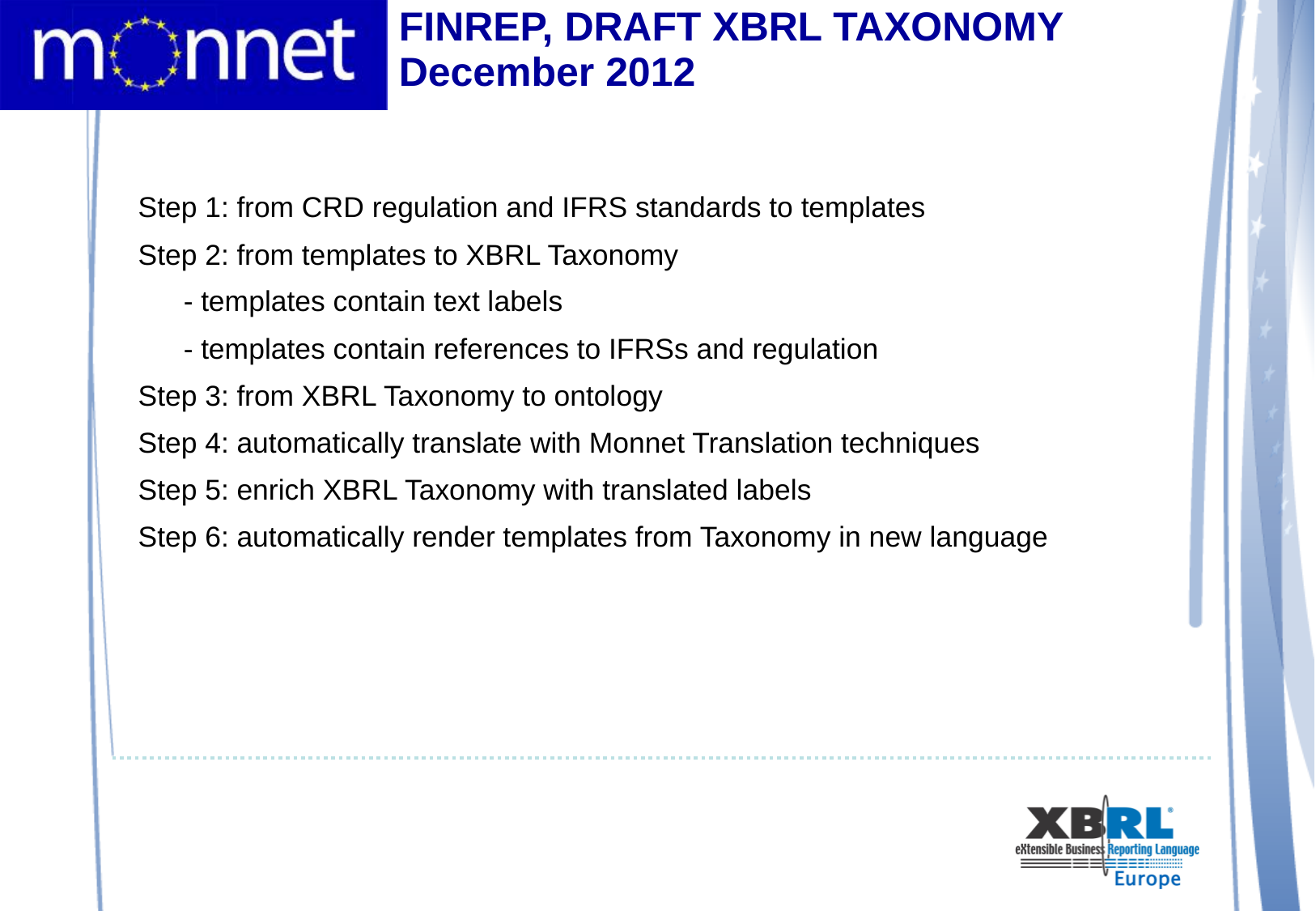

# FINREP, DRAFT XBRL TAXONOMY December 2012
Step 1: from CRD regulation and IFRS standards to templates
Step 2: from templates to XBRL Taxonomy
	- templates contain text labels
	- templates contain references to IFRSs and regulation
Step 3: from XBRL Taxonomy to ontology
Step 4: automatically translate with Monnet Translation techniques
Step 5: enrich XBRL Taxonomy with translated labels
Step 6: automatically render templates from Taxonomy in new language